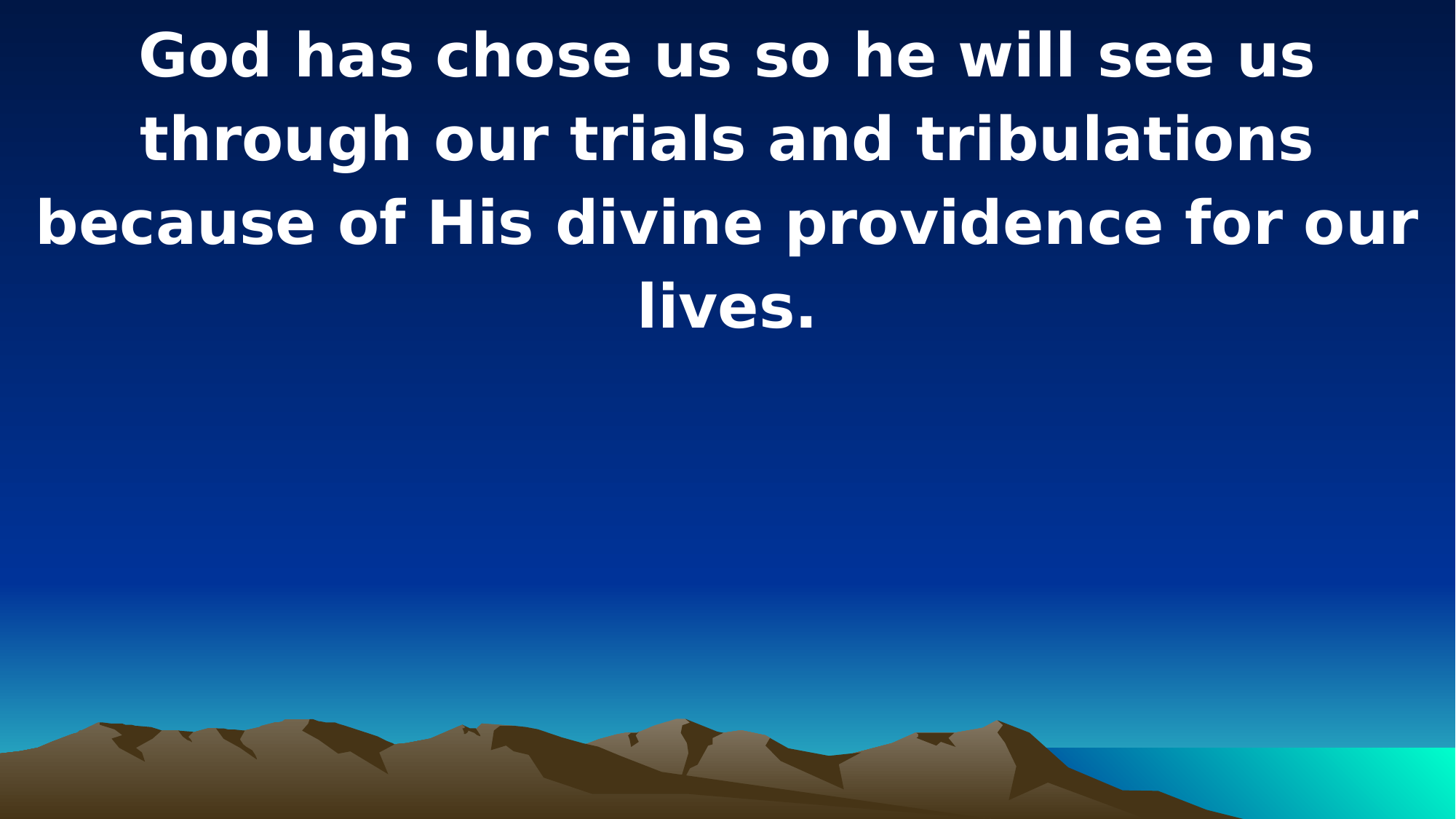

God has chose us so he will see us through our trials and tribulations because of His divine providence for our lives.